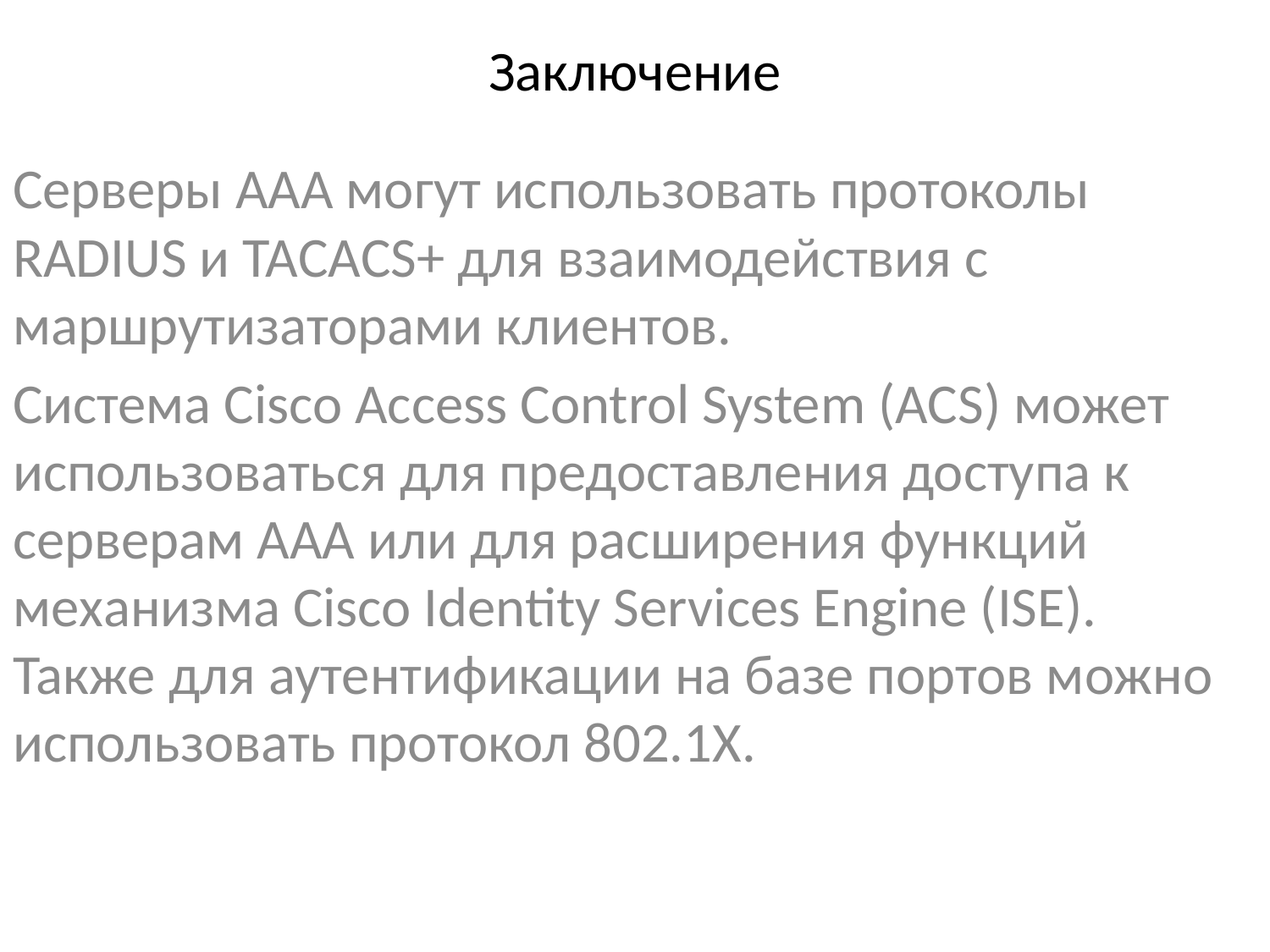

# Заключение
Серверы AAA могут использовать протоколы RADIUS и TACACS+ для взаимодействия с маршрутизаторами клиентов.
Система Cisco Access Control System (ACS) может использоваться для предоставления доступа к серверам AAA или для расширения функций механизма Cisco Identity Services Engine (ISE). Также для аутентификации на базе портов можно использовать протокол 802.1X.